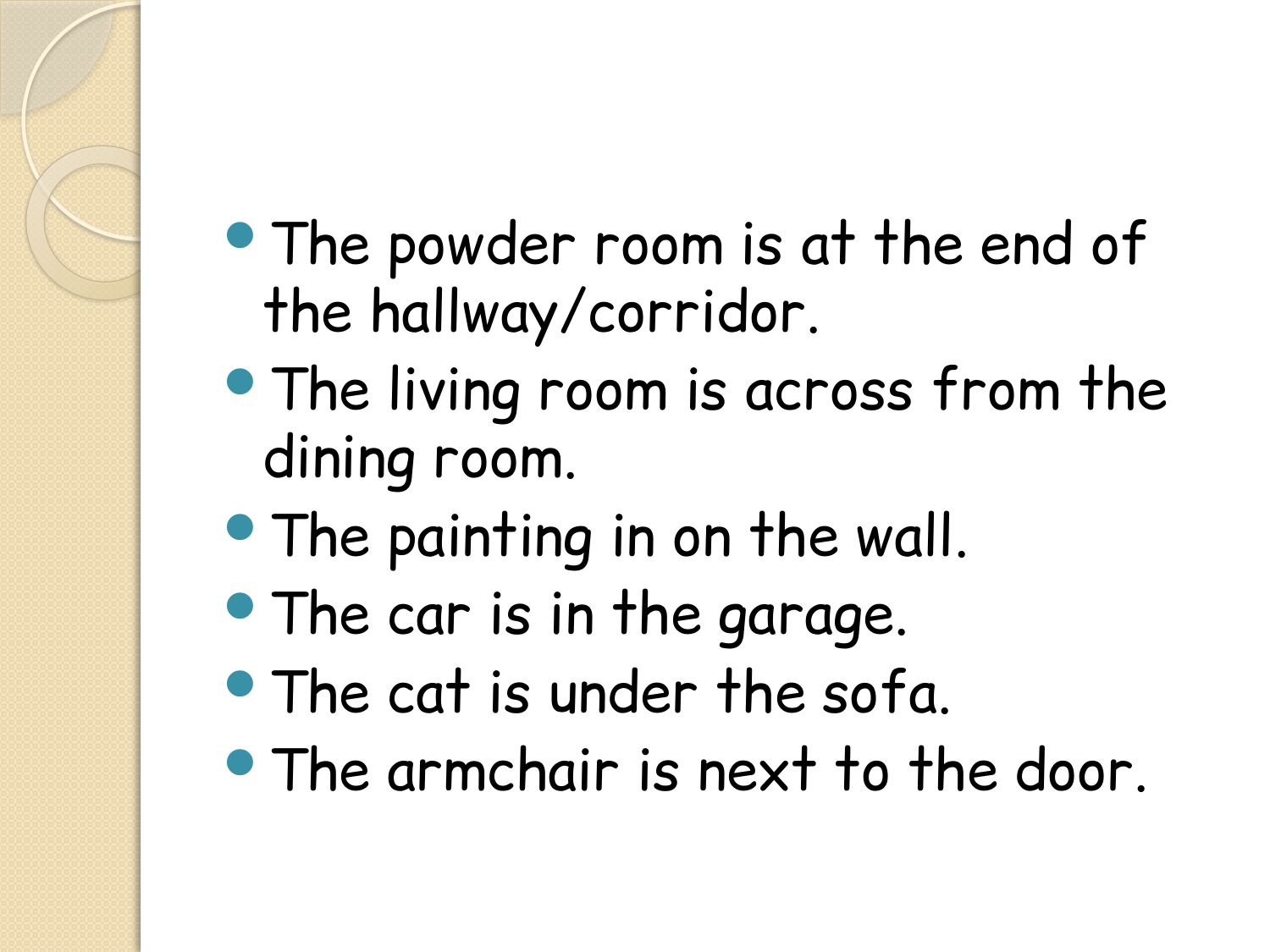

#
The powder room is at the end of the hallway/corridor.
The living room is across from the dining room.
The painting in on the wall.
The car is in the garage.
The cat is under the sofa.
The armchair is next to the door.